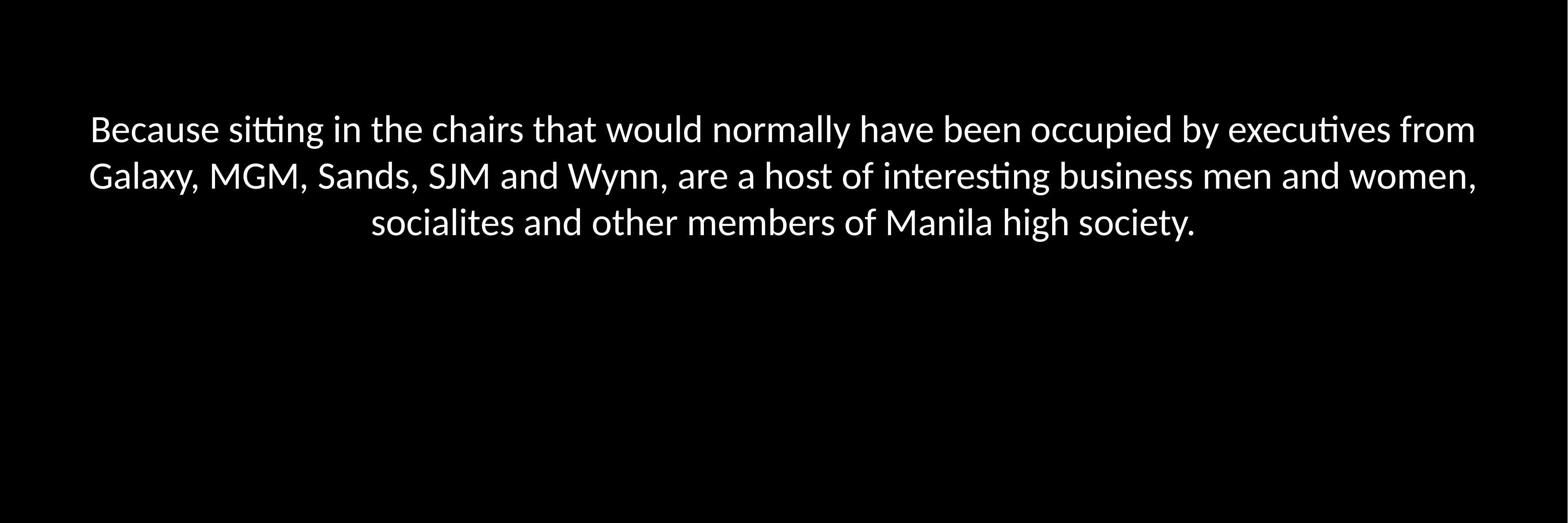

Because sitting in the chairs that would normally have been occupied by executives from Galaxy, MGM, Sands, SJM and Wynn, are a host of interesting business men and women, socialites and other members of Manila high society.